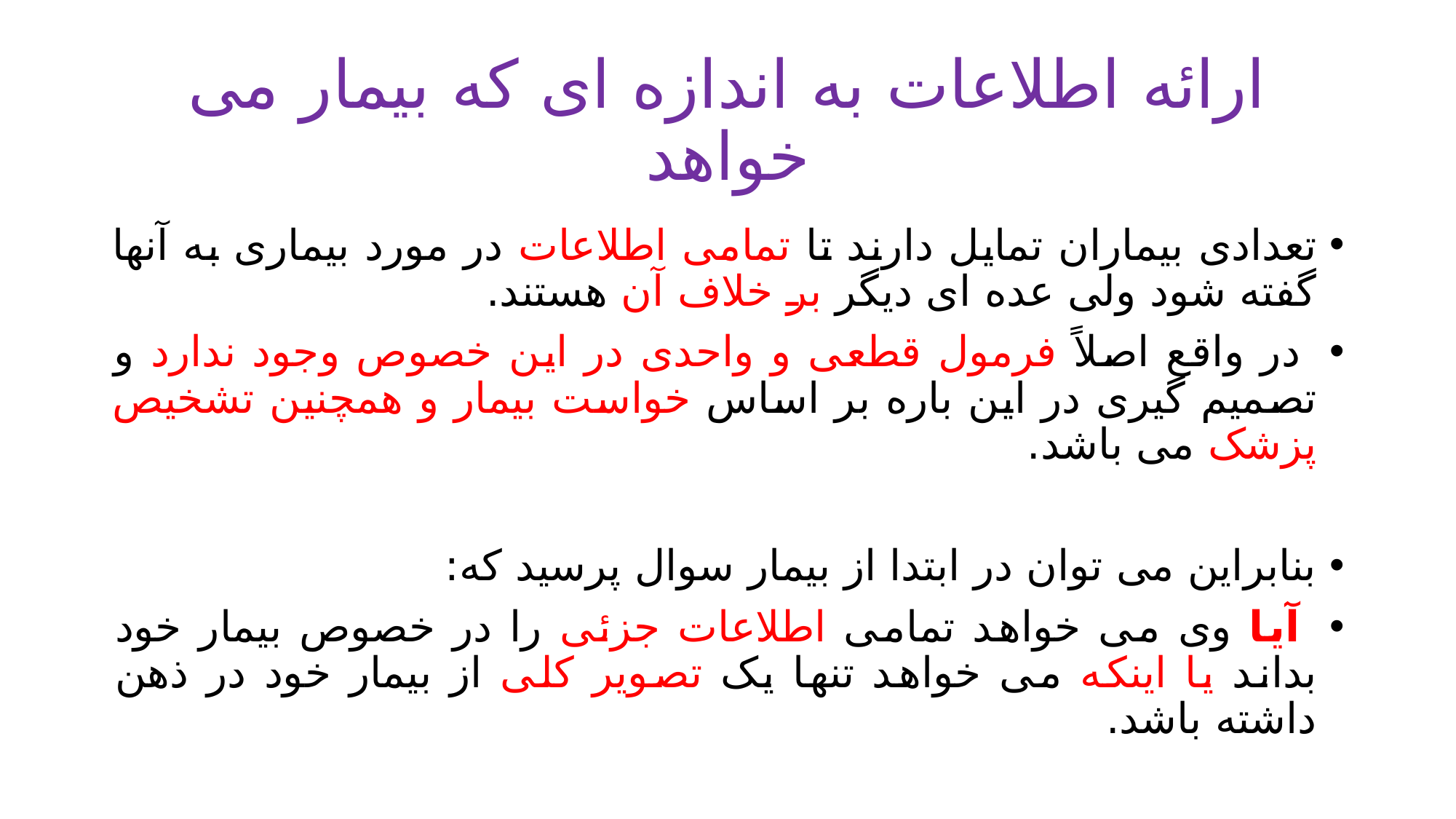

# ارائه اطلاعات به اندازه ای که بیمار می خواهد
تعدادی بیماران تمایل دارند تا تمامی اطلاعات در مورد بیماری به آنها گفته شود ولی عده ای دیگر بر خلاف آن هستند.
 در واقع اصلاً فرمول قطعی و واحدی در این خصوص وجود ندارد و تصمیم گیری در این باره بر اساس خواست بیمار و همچنین تشخیص پزشک می باشد.

بنابراین می توان در ابتدا از بیمار سوال پرسید که:
 آیا وی می خواهد تمامی اطلاعات جزئی را در خصوص بیمار خود بداند یا اینکه می خواهد تنها یک تصویر کلی از بیمار خود در ذهن داشته باشد.